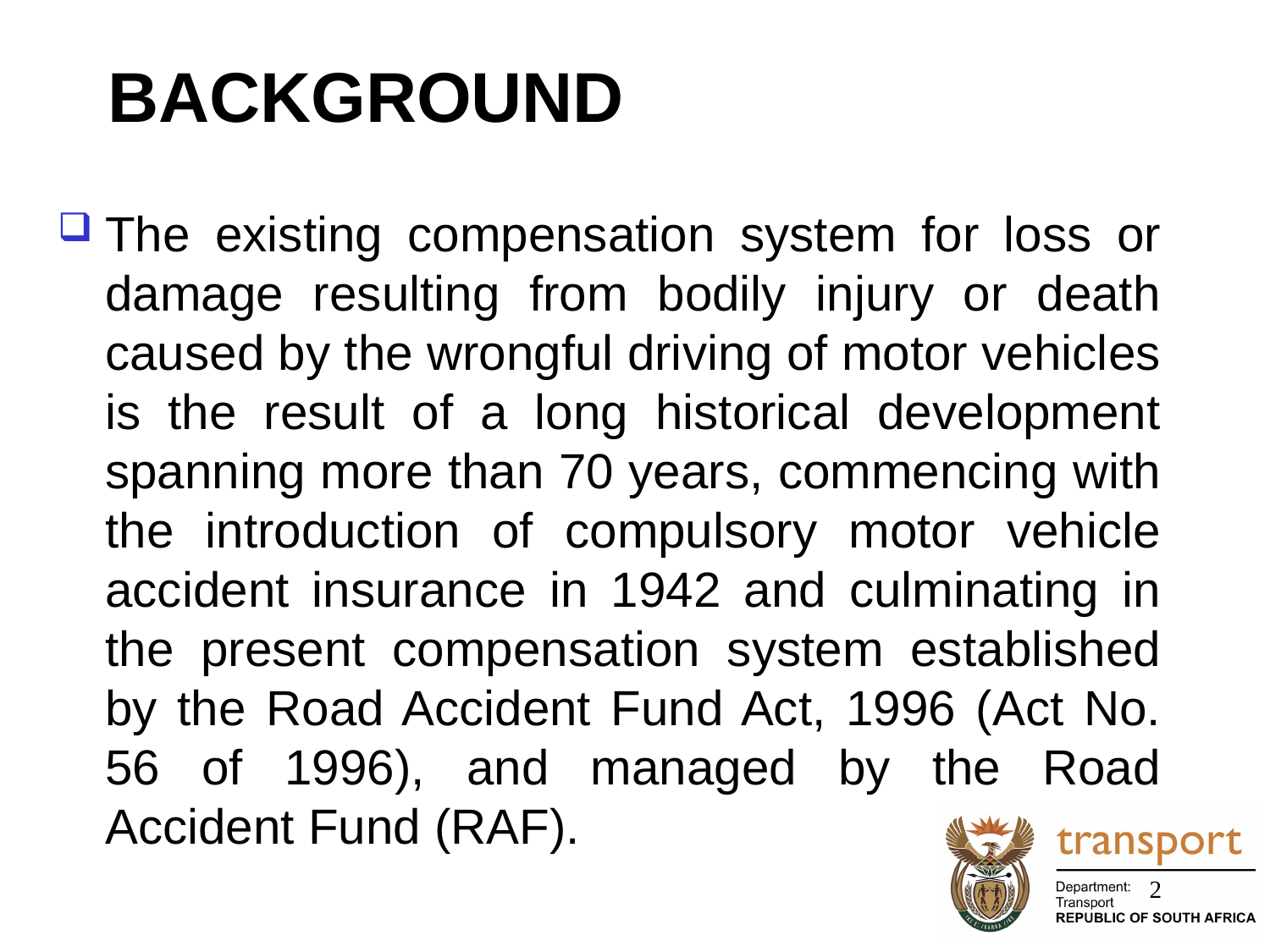

# BACKGROUND
The existing compensation system for loss or damage resulting from bodily injury or death caused by the wrongful driving of motor vehicles is the result of a long historical development spanning more than 70 years, commencing with the introduction of compulsory motor vehicle accident insurance in 1942 and culminating in the present compensation system established by the Road Accident Fund Act, 1996 (Act No. 56 of 1996), and managed by the Road Accident Fund (RAF).

2